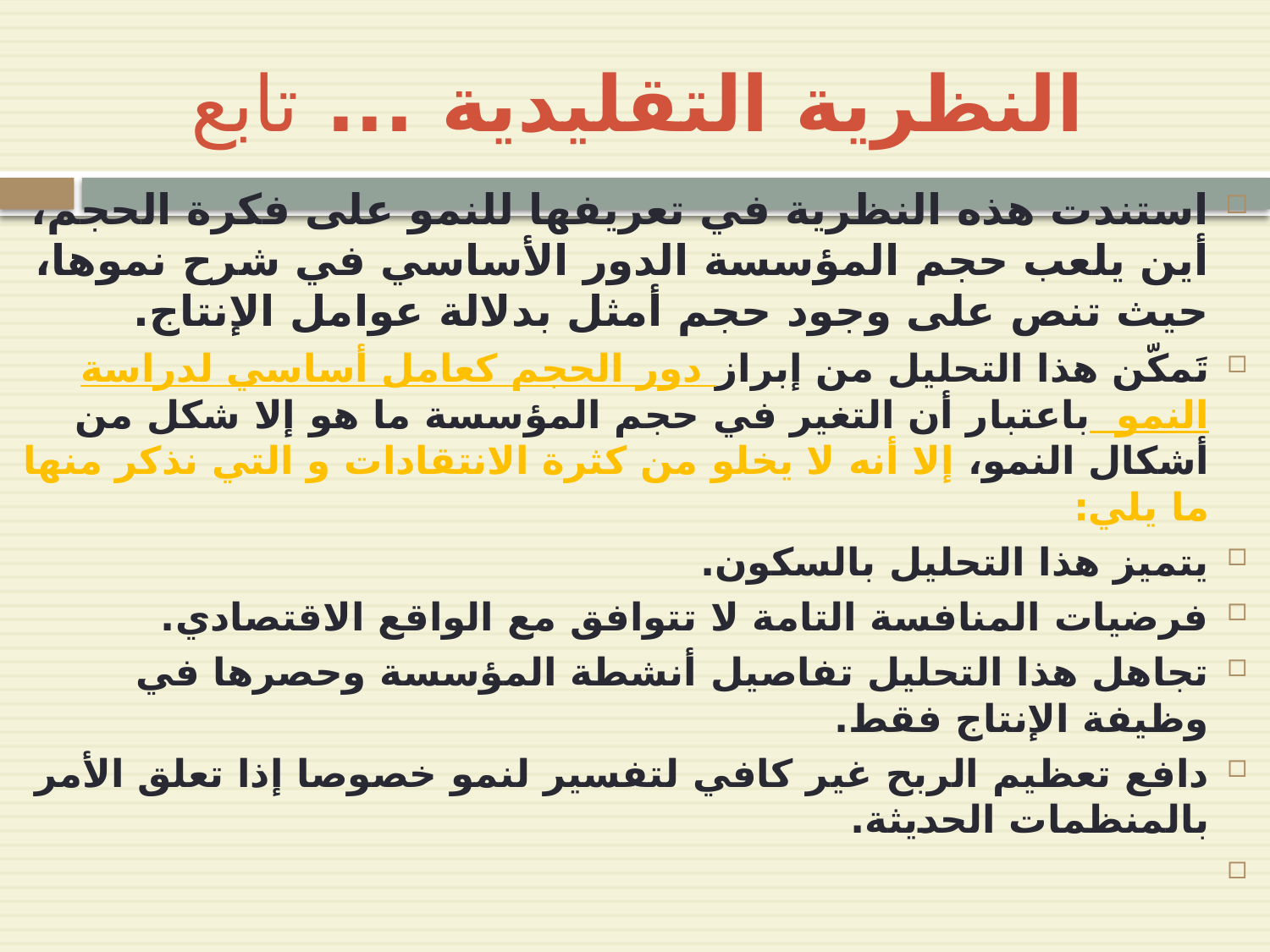

# النظرية التقليدية ... تابع
استندت هذه النظرية في تعريفها للنمو على فكرة الحجم، أين يلعب حجم المؤسسة الدور الأساسي في شرح نموها، حيث تنص على وجود حجم أمثل بدلالة عوامل الإنتاج.
تَمكّن هذا التحليل من إبراز دور الحجم كعامل أساسي لدراسة النمو  باعتبار أن التغير في حجم المؤسسة ما هو إلا شكل من أشكال النمو، إلا أنه لا يخلو من كثرة الانتقادات و التي نذكر منها ما يلي:
يتميز هذا التحليل بالسكون.
فرضيات المنافسة التامة لا تتوافق مع الواقع الاقتصادي.
تجاهل هذا التحليل تفاصيل أنشطة المؤسسة وحصرها في وظيفة الإنتاج فقط.
دافع تعظيم الربح غير كافي لتفسير لنمو خصوصا إذا تعلق الأمر بالمنظمات الحديثة.